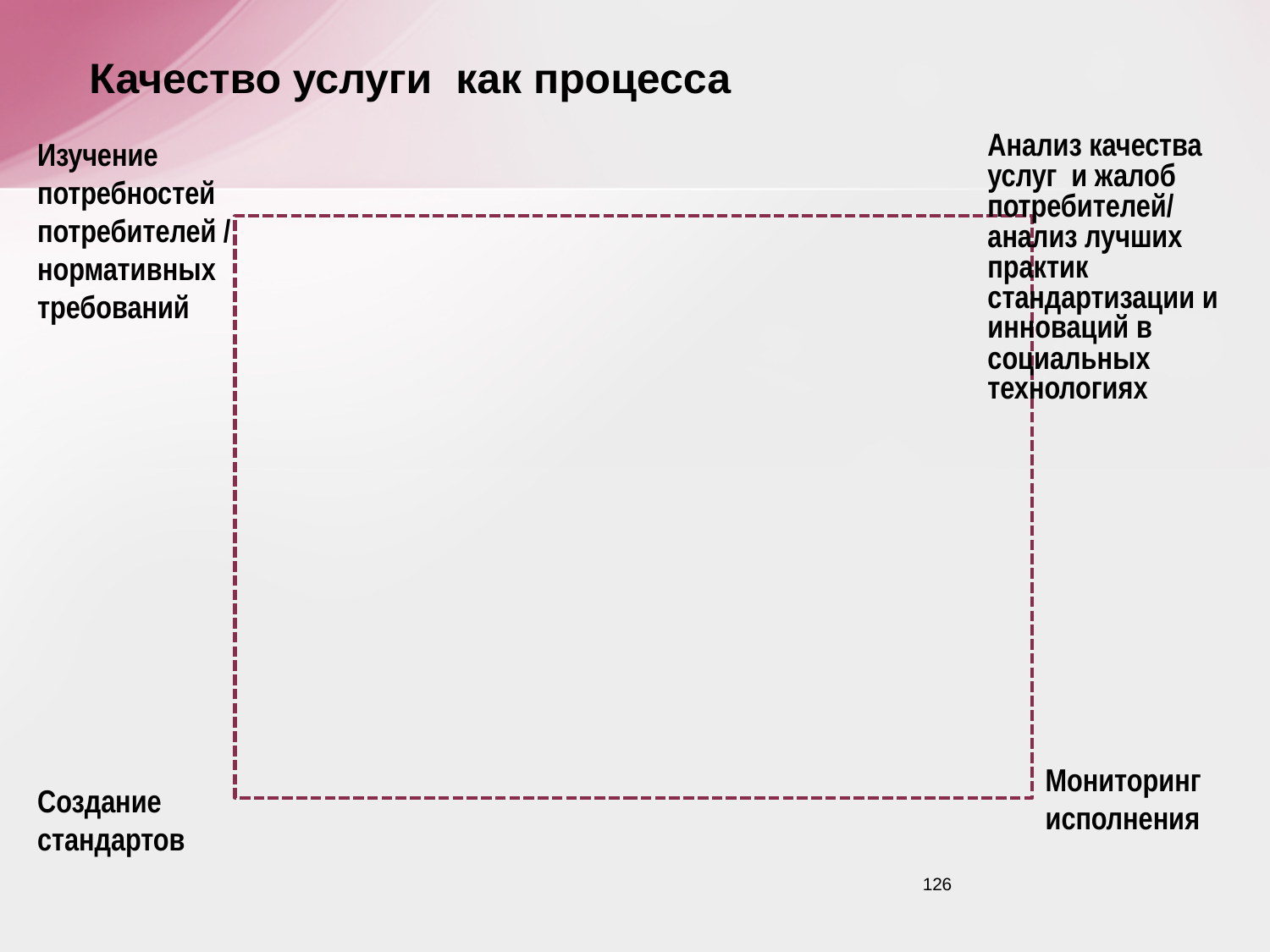

# Качество услуги  как процесса

Анализ качества услуг  и жалоб потребителей/ анализ лучших практик стандартизации и инноваций в социальных технологиях
Изучение потребностей потребителей / нормативных требований

Мониторинг
исполнения
Создание стандартов
126